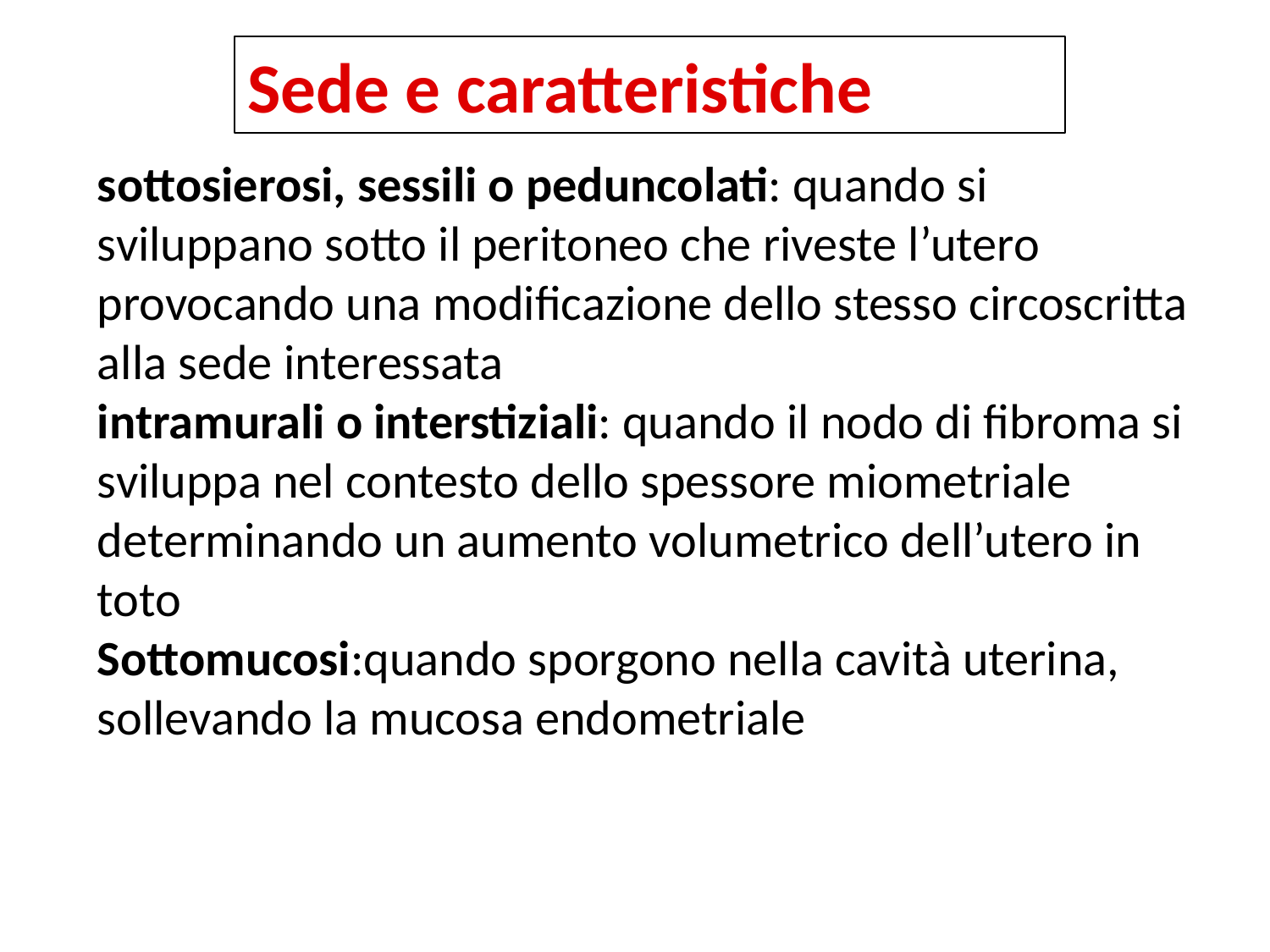

Sede e caratteristiche
sottosierosi, sessili o peduncolati: quando si sviluppano sotto il peritoneo che riveste l’utero provocando una modificazione dello stesso circoscritta alla sede interessata
intramurali o interstiziali: quando il nodo di fibroma si sviluppa nel contesto dello spessore miometriale determinando un aumento volumetrico dell’utero in toto
Sottomucosi:quando sporgono nella cavità uterina, sollevando la mucosa endometriale